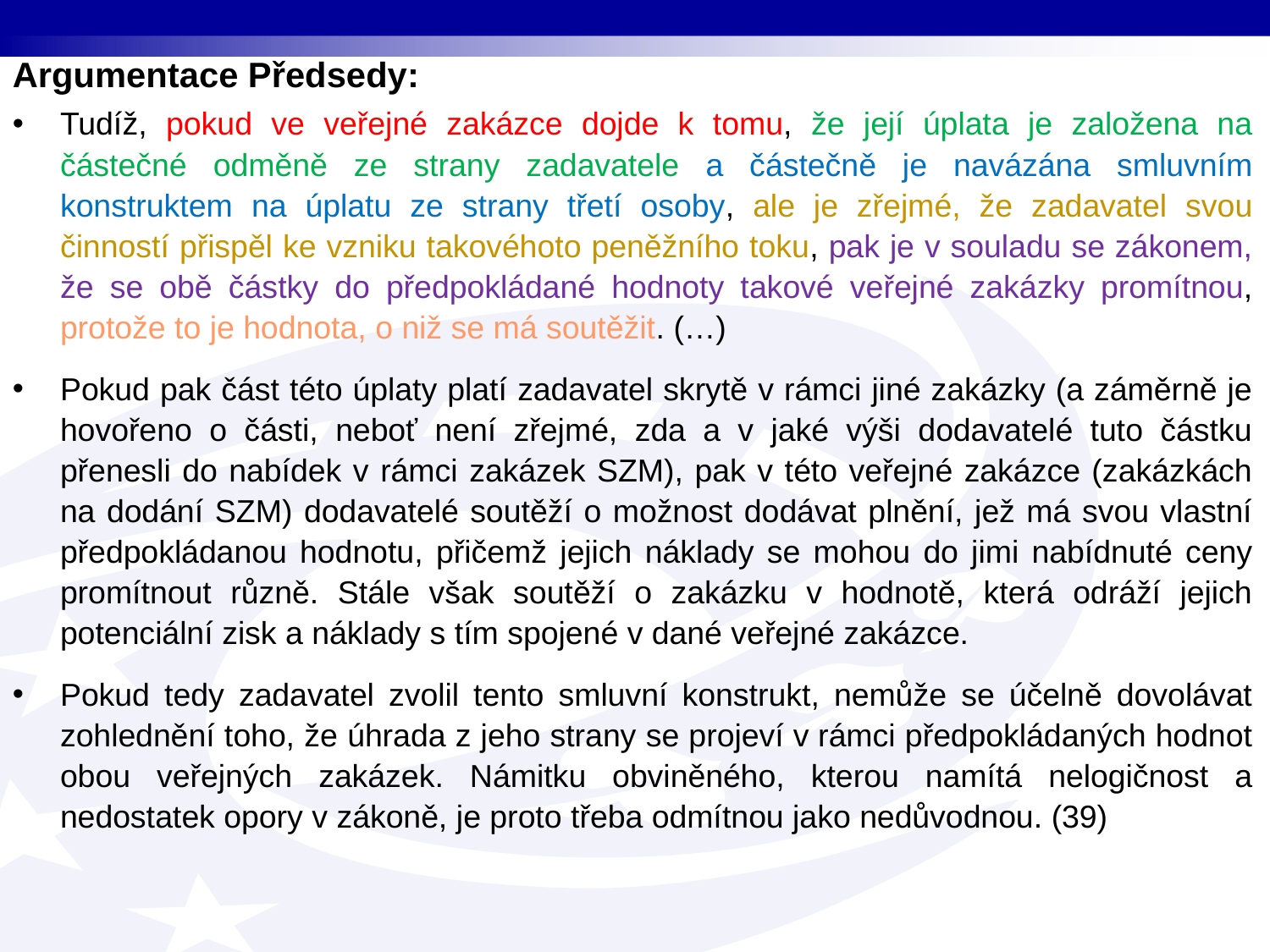

Argumentace Předsedy:
Tudíž, pokud ve veřejné zakázce dojde k tomu, že její úplata je založena na částečné odměně ze strany zadavatele a částečně je navázána smluvním konstruktem na úplatu ze strany třetí osoby, ale je zřejmé, že zadavatel svou činností přispěl ke vzniku takovéhoto peněžního toku, pak je v souladu se zákonem, že se obě částky do předpokládané hodnoty takové veřejné zakázky promítnou, protože to je hodnota, o niž se má soutěžit. (…)
Pokud pak část této úplaty platí zadavatel skrytě v rámci jiné zakázky (a záměrně je hovořeno o části, neboť není zřejmé, zda a v jaké výši dodavatelé tuto částku přenesli do nabídek v rámci zakázek SZM), pak v této veřejné zakázce (zakázkách na dodání SZM) dodavatelé soutěží o možnost dodávat plnění, jež má svou vlastní předpokládanou hodnotu, přičemž jejich náklady se mohou do jimi nabídnuté ceny promítnout různě. Stále však soutěží o zakázku v hodnotě, která odráží jejich potenciální zisk a náklady s tím spojené v dané veřejné zakázce.
Pokud tedy zadavatel zvolil tento smluvní konstrukt, nemůže se účelně dovolávat zohlednění toho, že úhrada z jeho strany se projeví v rámci předpokládaných hodnot obou veřejných zakázek. Námitku obviněného, kterou namítá nelogičnost a nedostatek opory v zákoně, je proto třeba odmítnou jako nedůvodnou. (39)